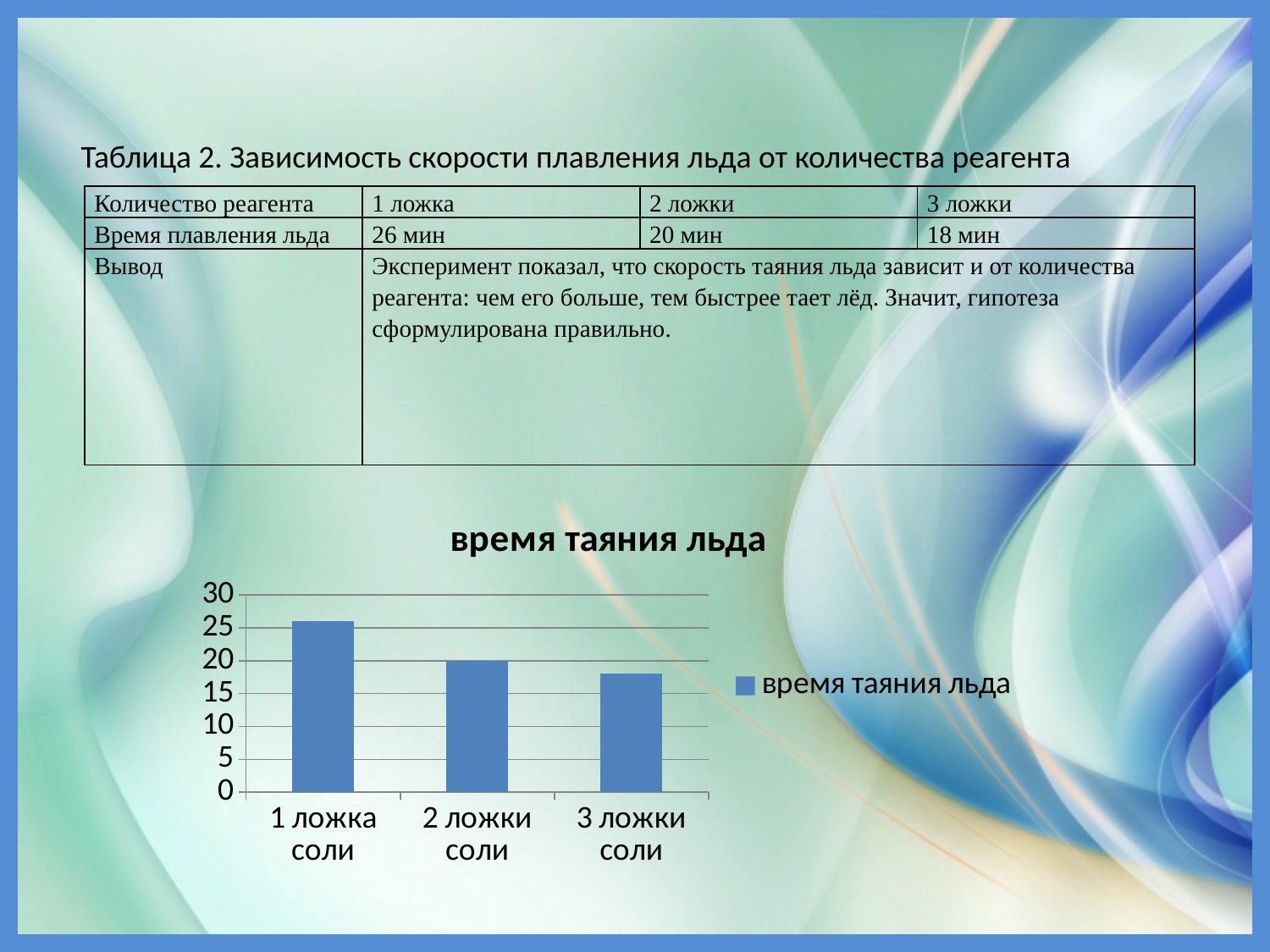

# Таблица 2. Зависимость скорости плавления льда от количества реагента
| Количество реагента | 1 ложка | 2 ложки | 3 ложки |
| --- | --- | --- | --- |
| Время плавления льда | 26 мин | 20 мин | 18 мин |
| Вывод | Эксперимент показал, что скорость таяния льда зависит и от количества реагента: чем его больше, тем быстрее тает лёд. Значит, гипотеза сформулирована правильно. |  |  |

### Chart:

| Category | время таяния льда |
|---|---|
| 1 ложка соли | 26.0 |
| 2 ложки соли | 20.0 |
| 3 ложки соли | 18.0 |